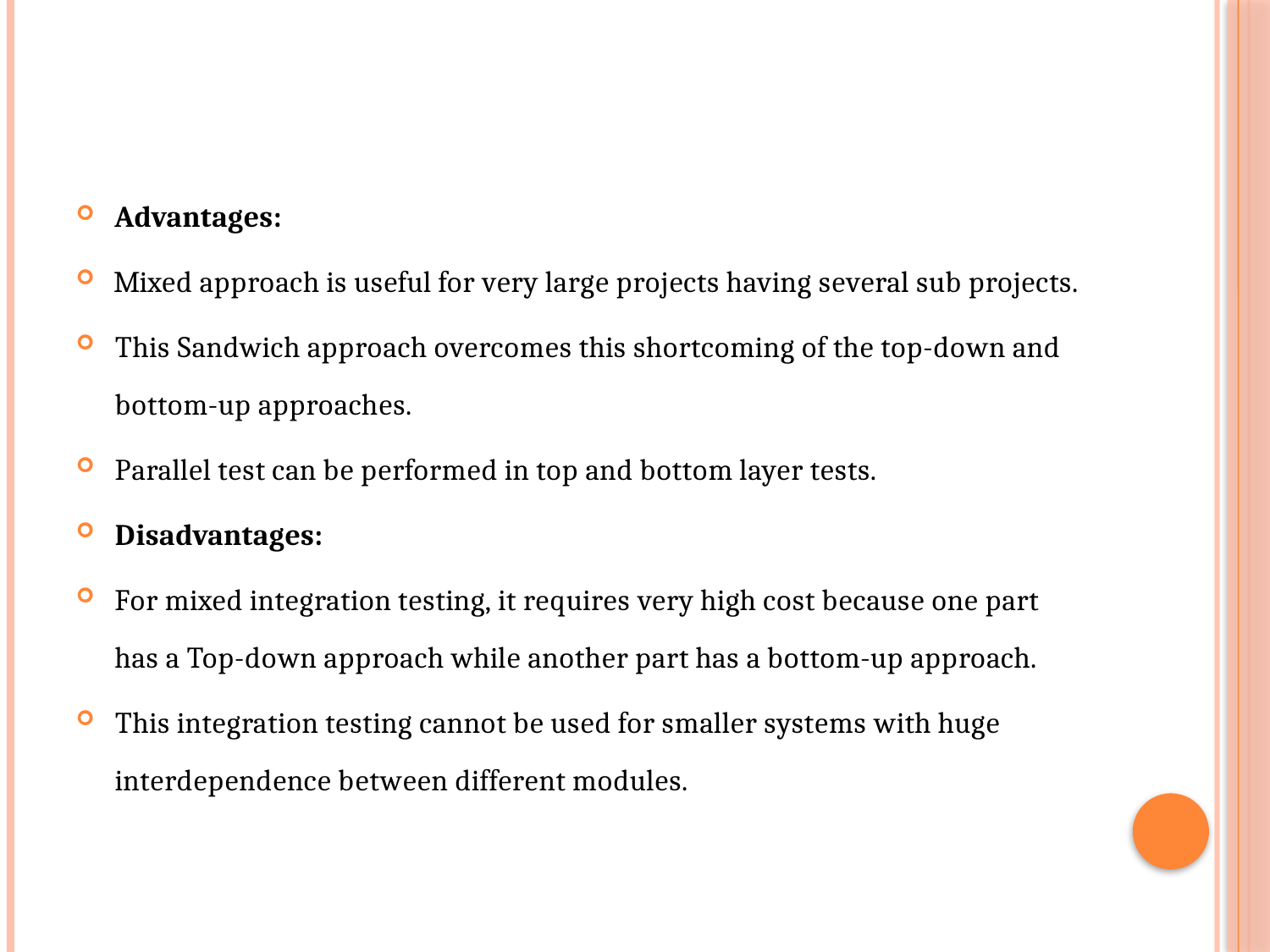

Advantages:
Mixed approach is useful for very large projects having several sub projects.
This Sandwich approach overcomes this shortcoming of the top-down and bottom-up approaches.
Parallel test can be performed in top and bottom layer tests.
Disadvantages:
For mixed integration testing, it requires very high cost because one part has a Top-down approach while another part has a bottom-up approach.
This integration testing cannot be used for smaller systems with huge interdependence between different modules.